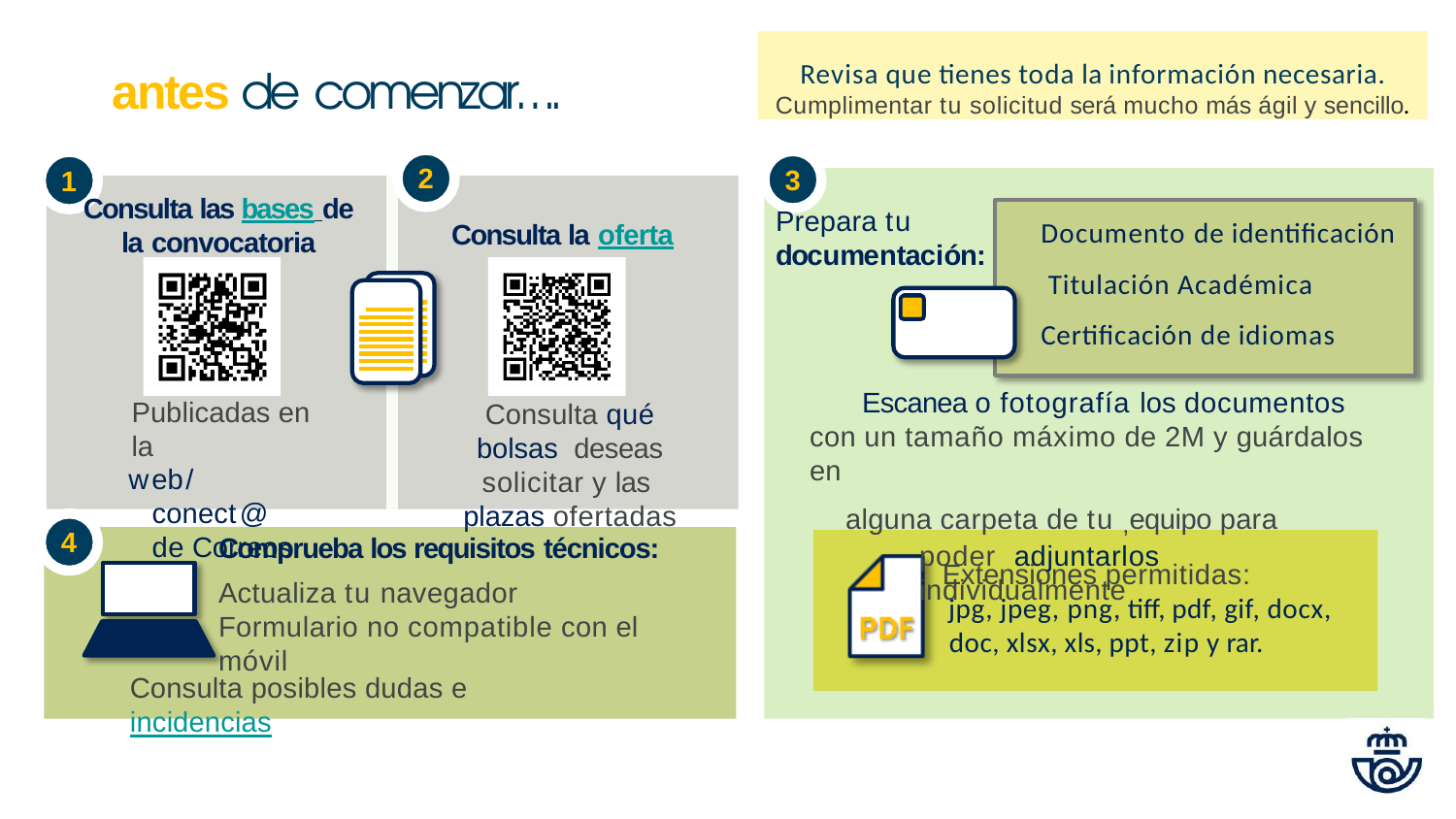

Revisa que tienes toda la información necesaria.
Cumplimentar tu solicitud será mucho más ágil y sencillo.
# antes de comenzar….

3
Prepara tu
documentación:
2
1

Consulta las bases de
la convocatoria

Documento de identificación  Titulación Académica  Certificación de idiomas
Consulta la oferta

Escanea o fotografía los documentos  con un tamaño máximo de 2M y guárdalos en
alguna carpeta de tu ,equipo para poder  adjuntarlos individualmente
Publicadas en la
web/conect@  de Correos
Consulta qué bolsas  deseas solicitar y las  plazas ofertadas

Comprueba los requisitos técnicos:
Actualiza tu navegador
Formulario no compatible con el móvil
4

Extensiones permitidas:
jpg, jpeg, png, tiff, pdf, gif, docx,  doc, xlsx, xls, ppt, zip y rar.

Consulta posibles dudas e incidencias